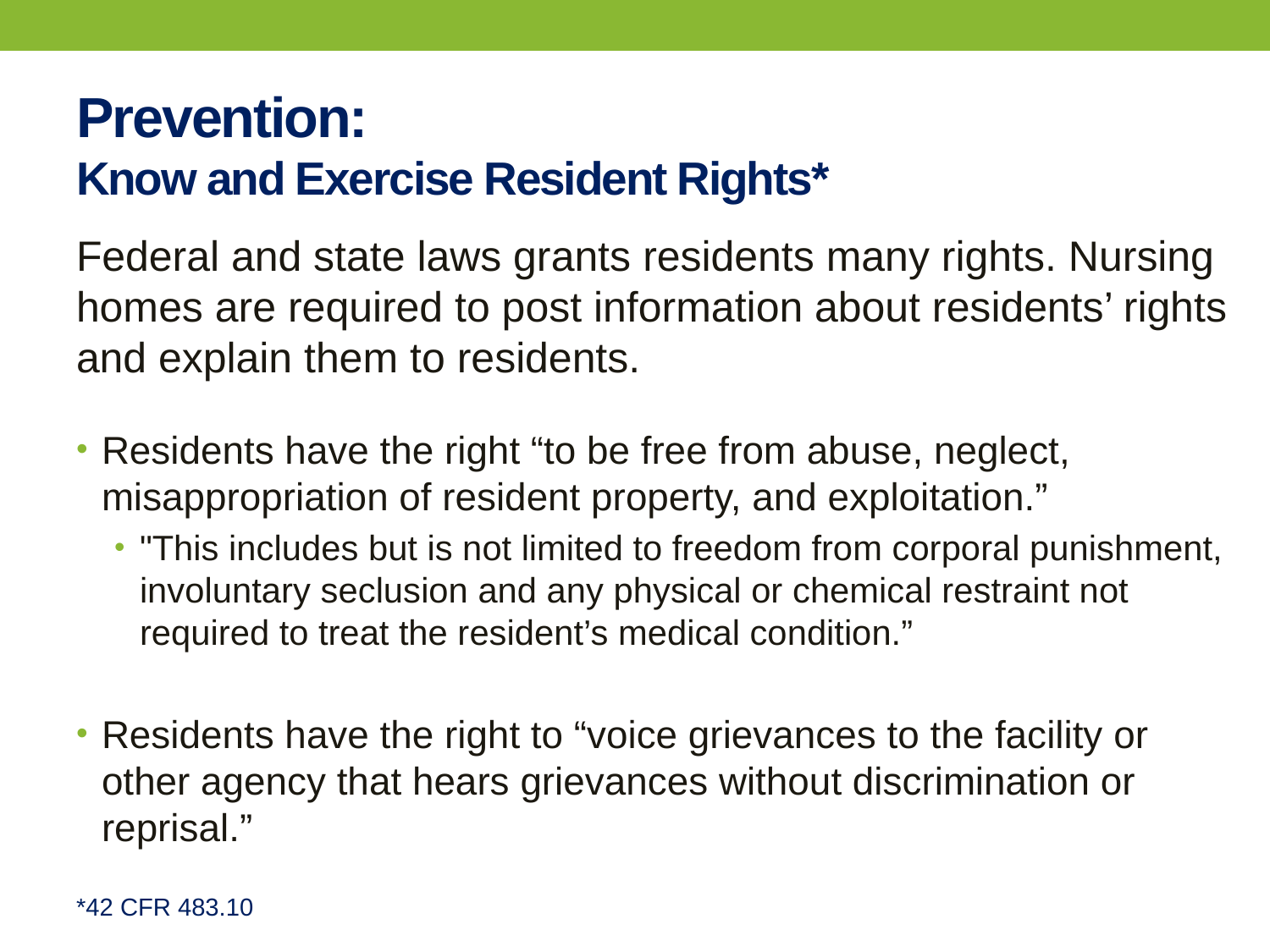

# Prevention:  Know and Exercise Resident Rights*
Federal and state laws grants residents many rights. Nursing homes are required to post information about residents’ rights and explain them to residents.

Residents have the right “to be free from abuse, neglect, misappropriation of resident property, and exploitation.”
"This includes but is not limited to freedom from corporal punishment, involuntary seclusion and any physical or chemical restraint not required to treat the resident’s medical condition.”

Residents have the right to “voice grievances to the facility or other agency that hears grievances without discrimination or reprisal.”

*42 CFR 483.10